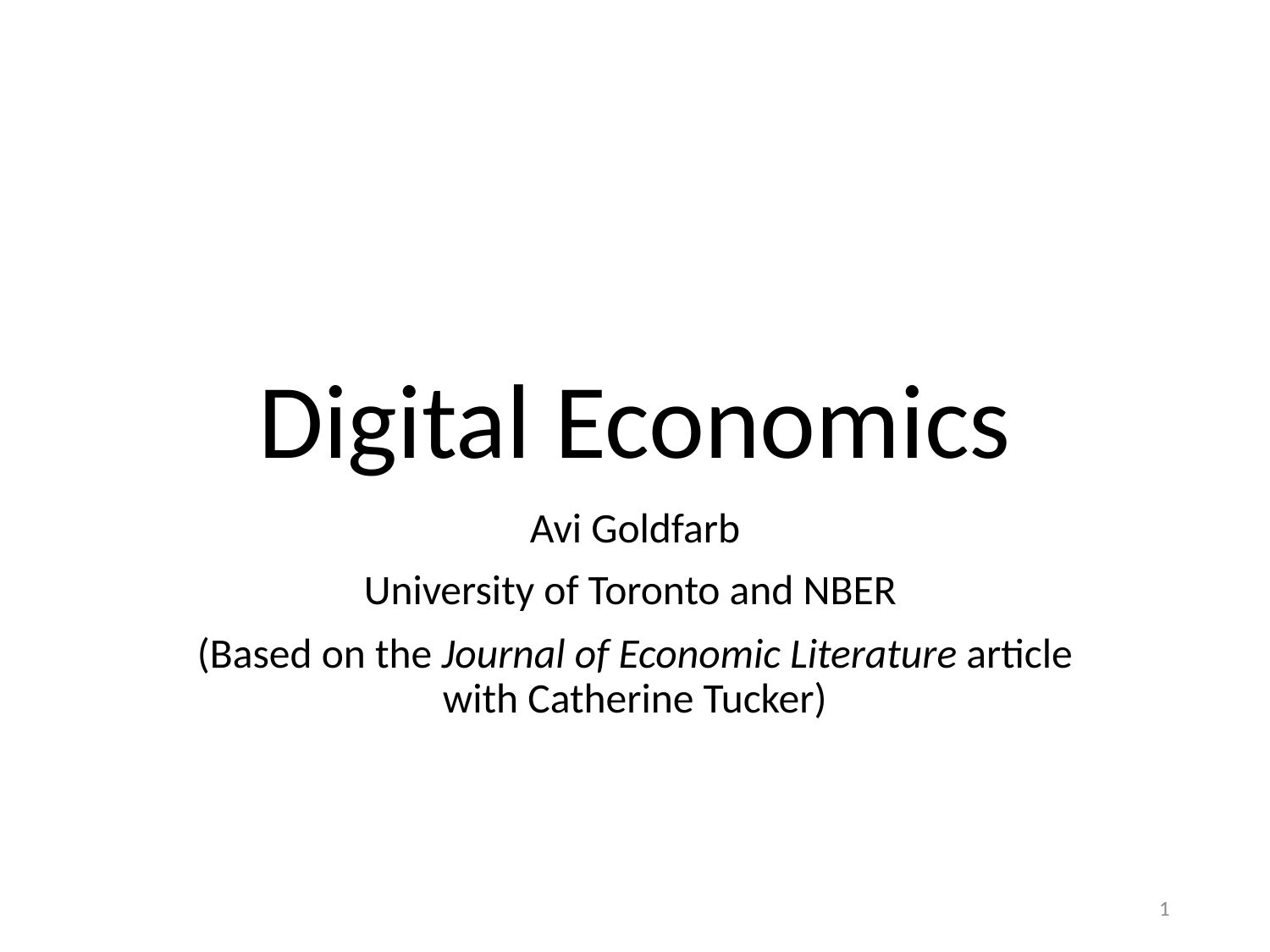

# Digital Economics
Avi Goldfarb
University of Toronto and NBER
(Based on the Journal of Economic Literature article with Catherine Tucker)
1